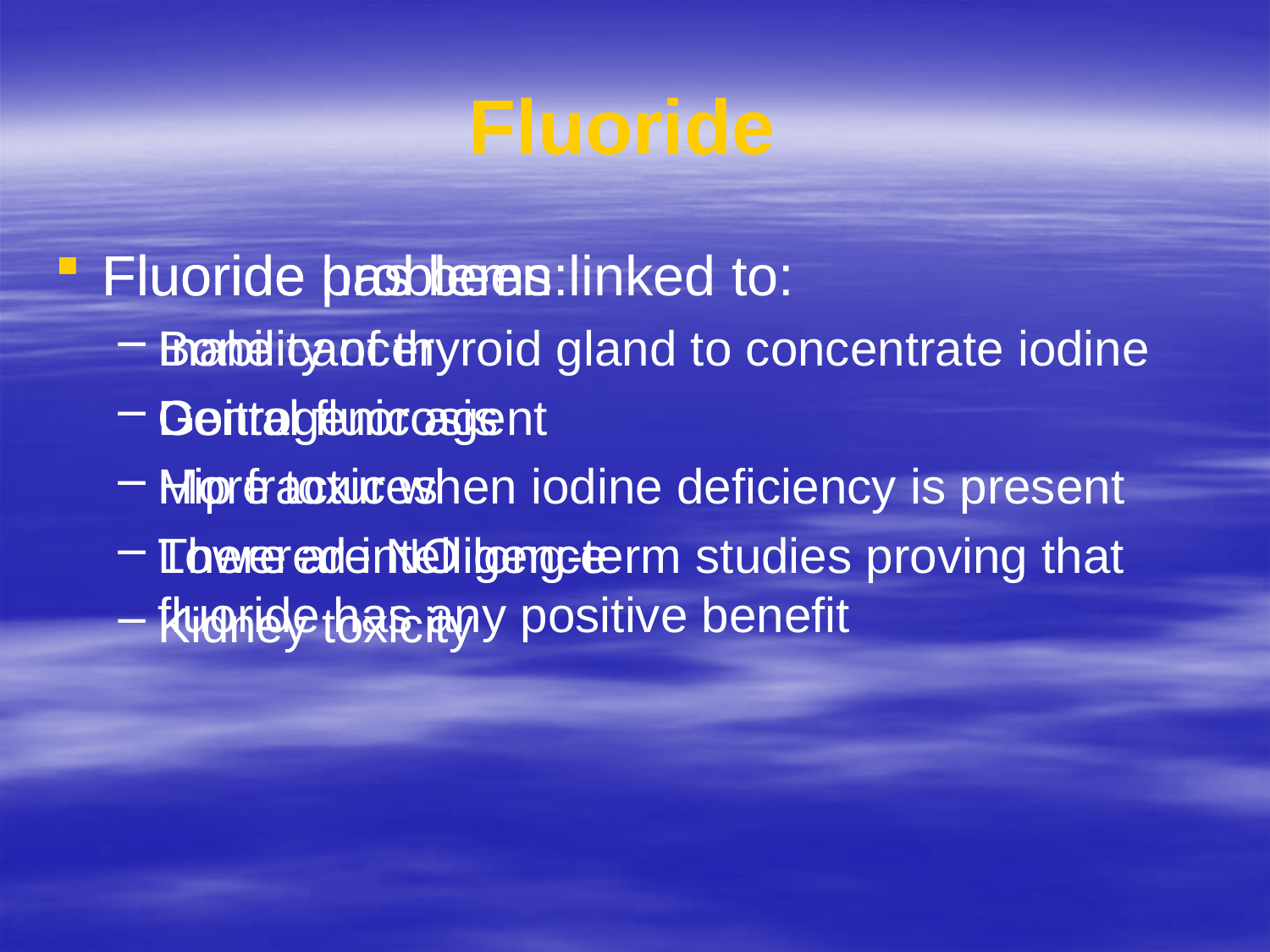

# Fluoride
Fluoride has been linked to:
Bone cancer
Dental fluorosis
Hip fractures
Lowered intelligence
Kidney toxicity
Fluoride problems:
Inability of thyroid gland to concentrate iodine
Goitrogenic agent
More toxic when iodine deficiency is present
There are NO long-term studies proving that fluoride has any positive benefit